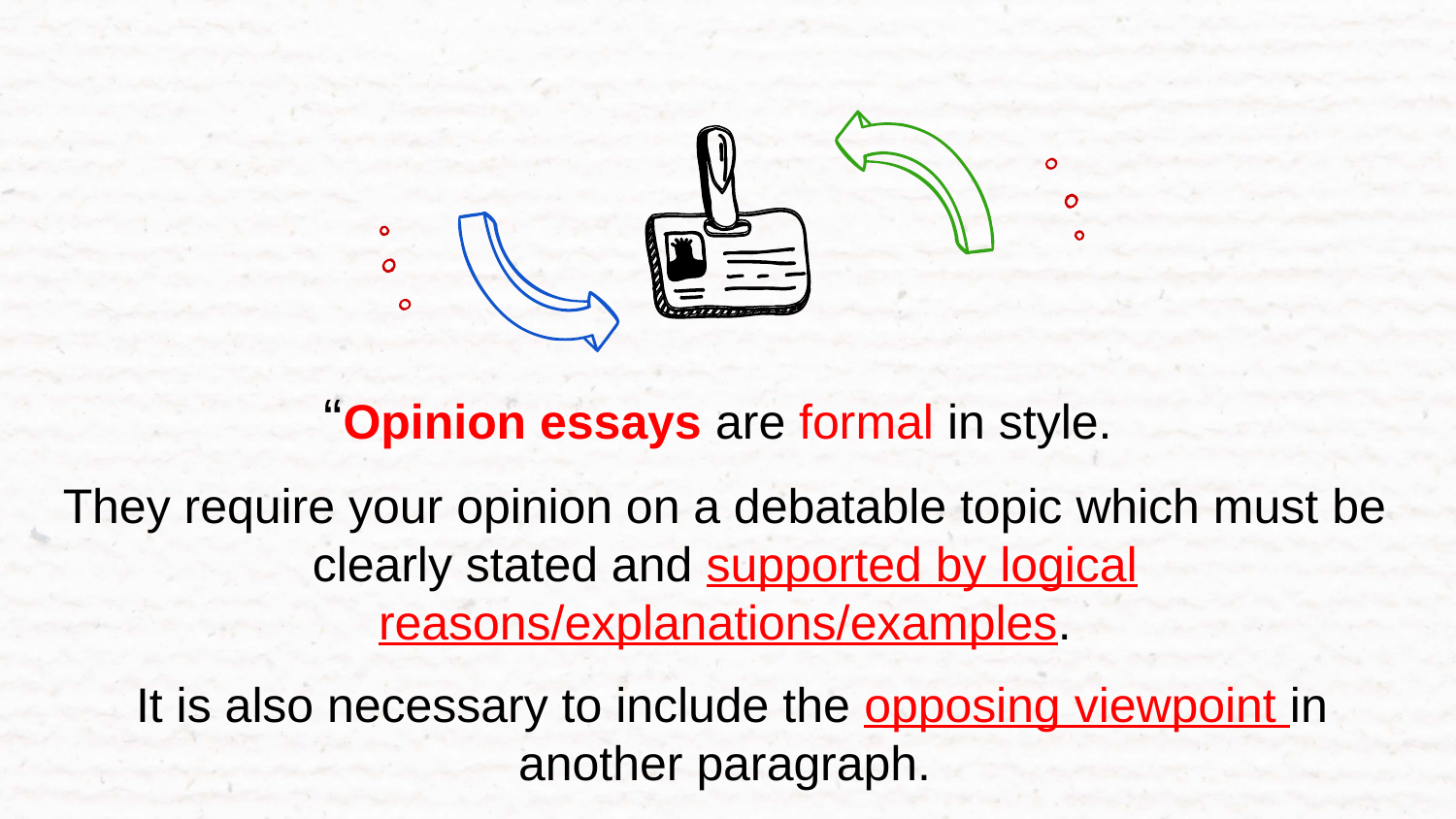

“Opinion essays are formal in style.
They require your opinion on a debatable topic which must be clearly stated and supported by logical reasons/explanations/examples.
 It is also necessary to include the opposing viewpoint in another paragraph.